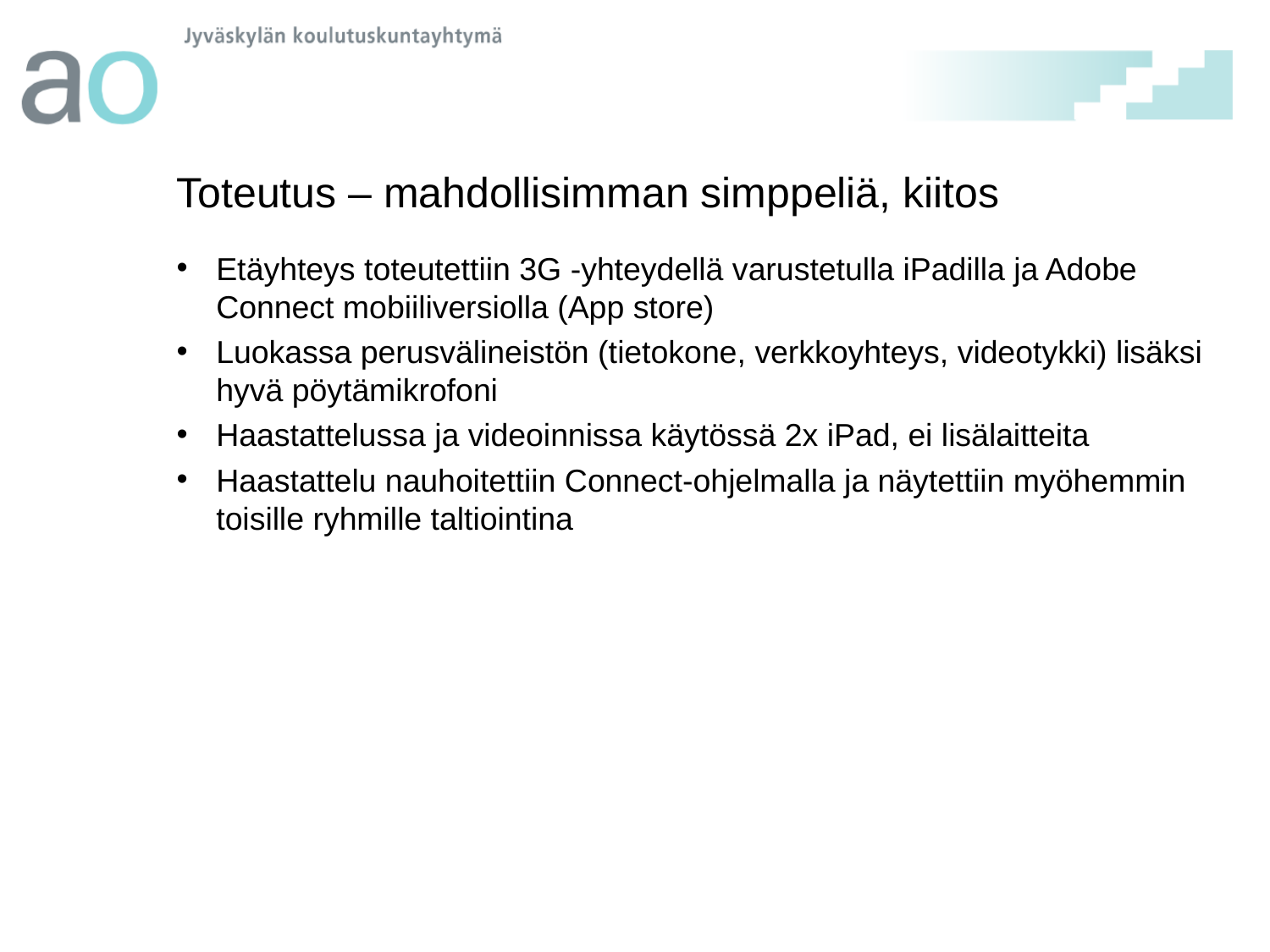

# Toteutus – mahdollisimman simppeliä, kiitos
Etäyhteys toteutettiin 3G -yhteydellä varustetulla iPadilla ja Adobe Connect mobiiliversiolla (App store)
Luokassa perusvälineistön (tietokone, verkkoyhteys, videotykki) lisäksi hyvä pöytämikrofoni
Haastattelussa ja videoinnissa käytössä 2x iPad, ei lisälaitteita
Haastattelu nauhoitettiin Connect-ohjelmalla ja näytettiin myöhemmin toisille ryhmille taltiointina